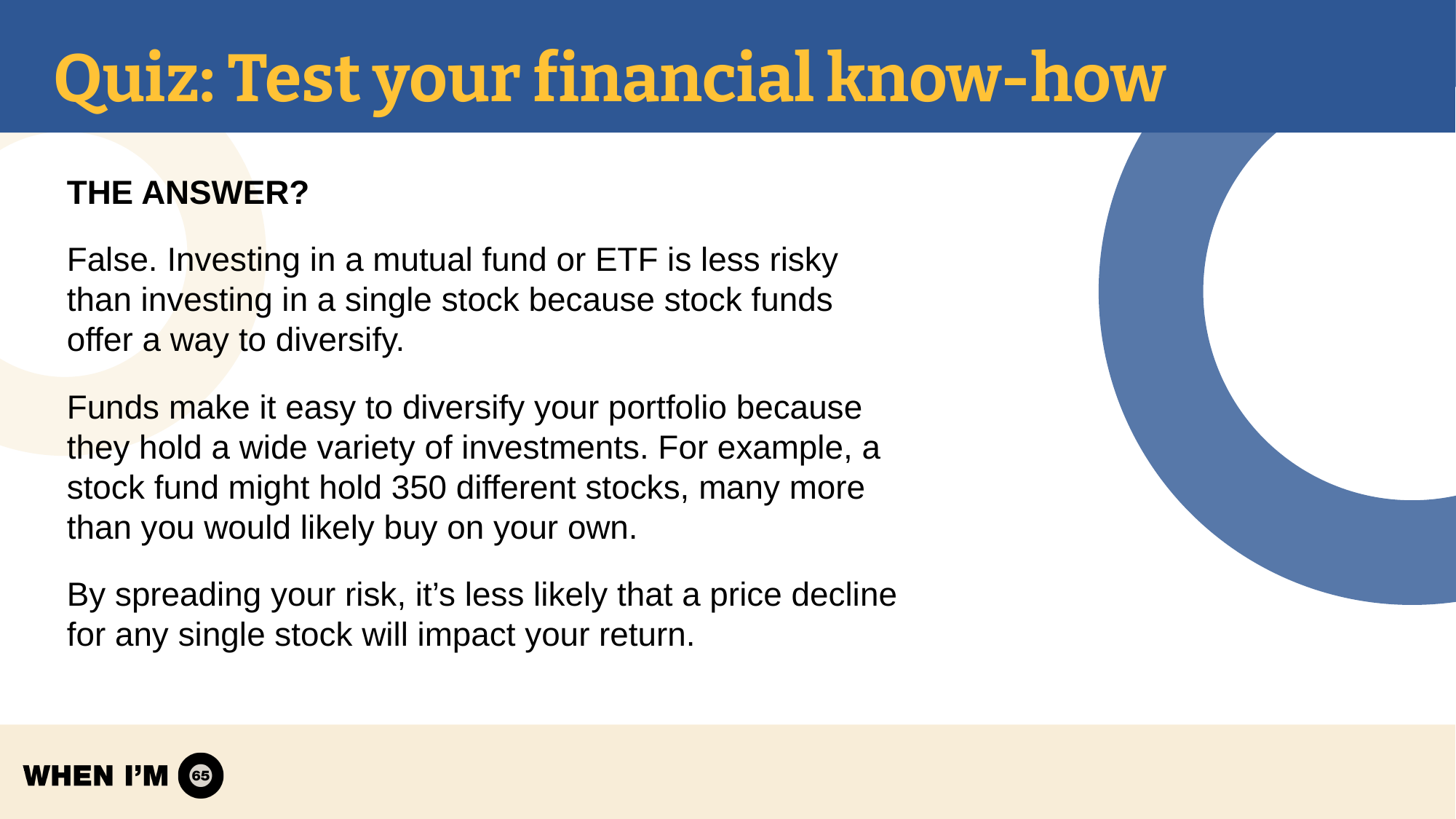

# Quiz: Test your financial know-how
The answer?
False. Investing in a mutual fund or ETF is less risky than investing in a single stock because stock funds offer a way to diversify.
Funds make it easy to diversify your portfolio because they hold a wide variety of investments. For example, a stock fund might hold 350 different stocks, many more than you would likely buy on your own.
By spreading your risk, it’s less likely that a price decline for any single stock will impact your return.